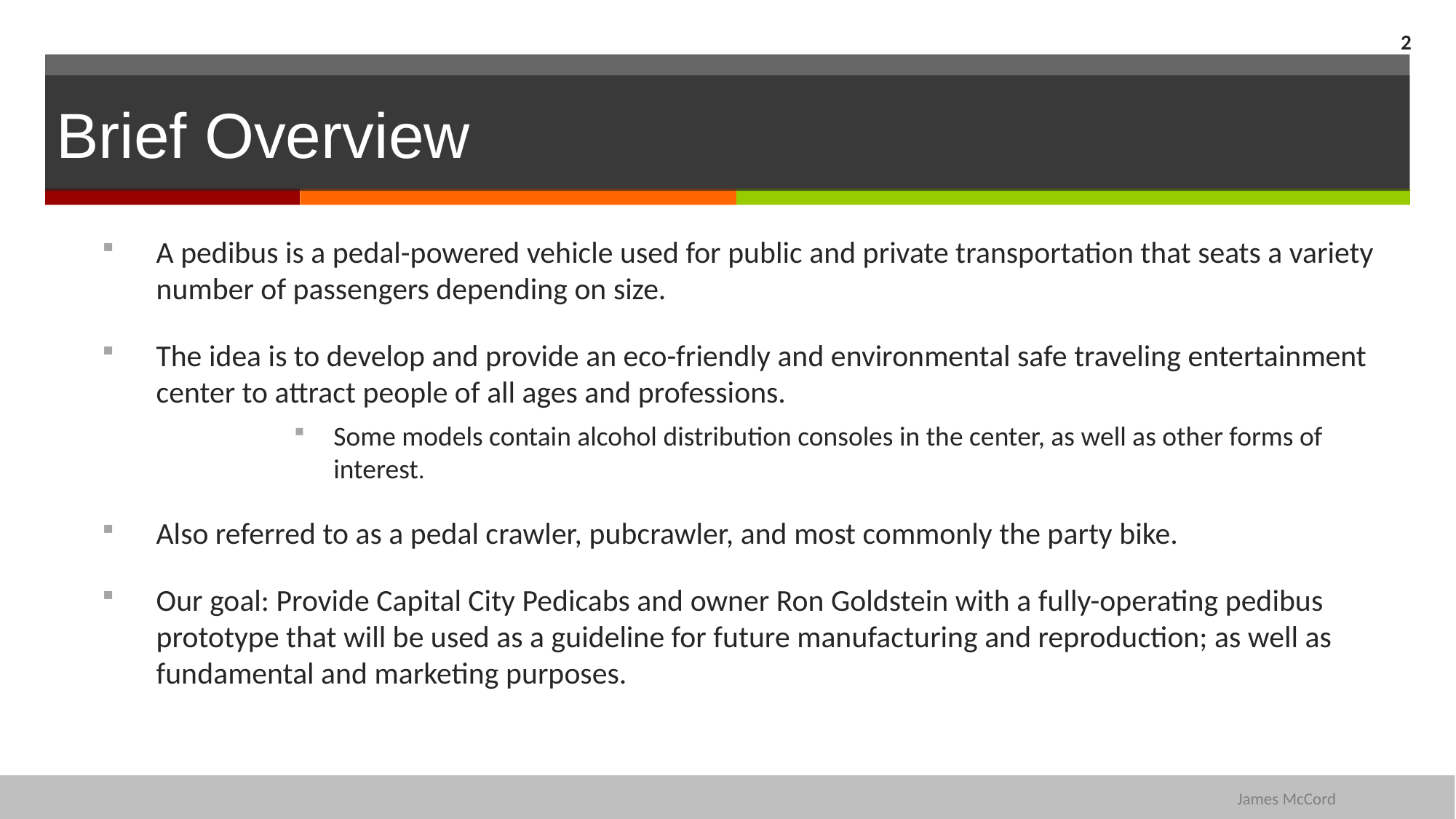

2
# Brief Overview
A pedibus is a pedal-powered vehicle used for public and private transportation that seats a variety number of passengers depending on size.
The idea is to develop and provide an eco-friendly and environmental safe traveling entertainment center to attract people of all ages and professions.
Some models contain alcohol distribution consoles in the center, as well as other forms of interest.
Also referred to as a pedal crawler, pubcrawler, and most commonly the party bike.
Our goal: Provide Capital City Pedicabs and owner Ron Goldstein with a fully-operating pedibus prototype that will be used as a guideline for future manufacturing and reproduction; as well as fundamental and marketing purposes.

James McCord